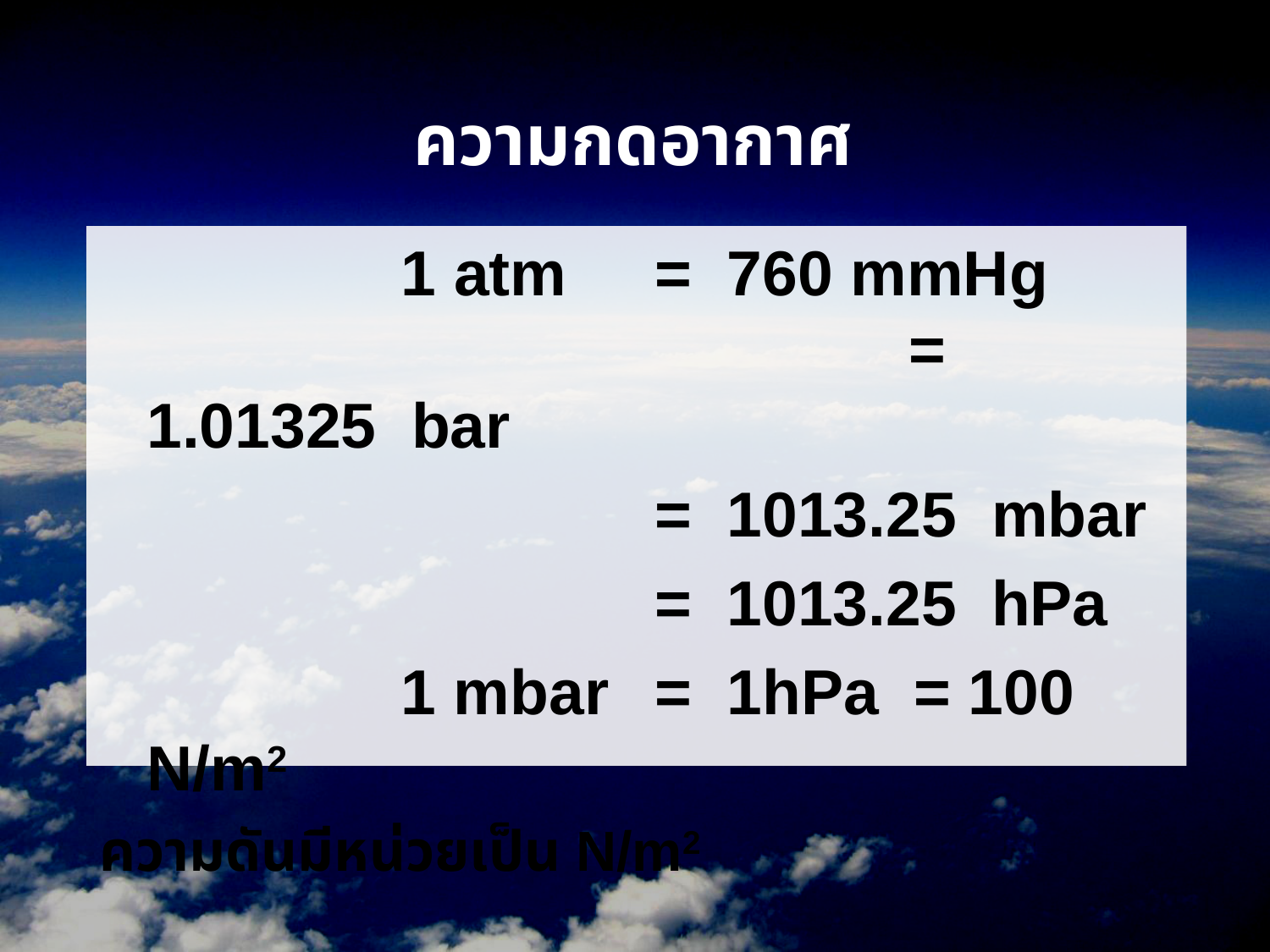

# ความกดอากาศ
			1 atm  	=  760 mmHg                        			 	=  1.01325  bar
					=  1013.25  mbar
					=  1013.25  hPa
			1 mbar	=  1hPa  = 100 N/m2
ความดันมีหน่วยเป็น N/m2